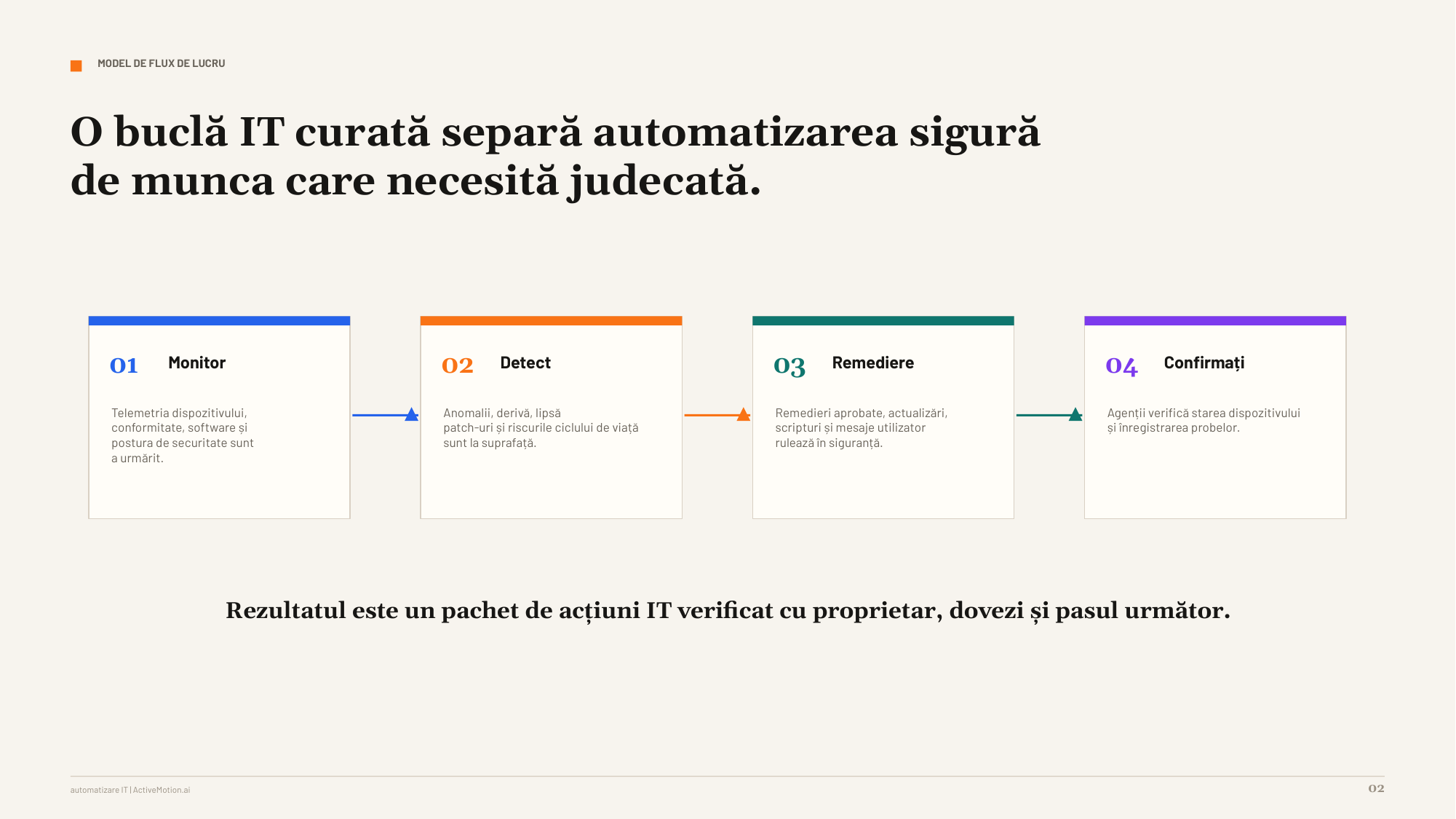

MODEL DE FLUX DE LUCRU

O buclă IT curată separă automatizarea sigură de munca care necesită judecată.

01
02
03
04
Monitor
Detect
Remediere
Confirmați
Telemetria dispozitivului,
conformitate, software și
postura de securitate sunt
a urmărit.
Anomalii, derivă, lipsă
patch-uri și riscurile ciclului de viață
sunt la suprafață.
Remedieri aprobate, actualizări,
scripturi și mesaje utilizator
rulează în siguranță.
Agenții verifică starea dispozitivului
și înregistrarea probelor.

Rezultatul este un pachet de acțiuni IT verificat cu proprietar, dovezi și pasul următor.

02
automatizare IT | ActiveMotion.ai